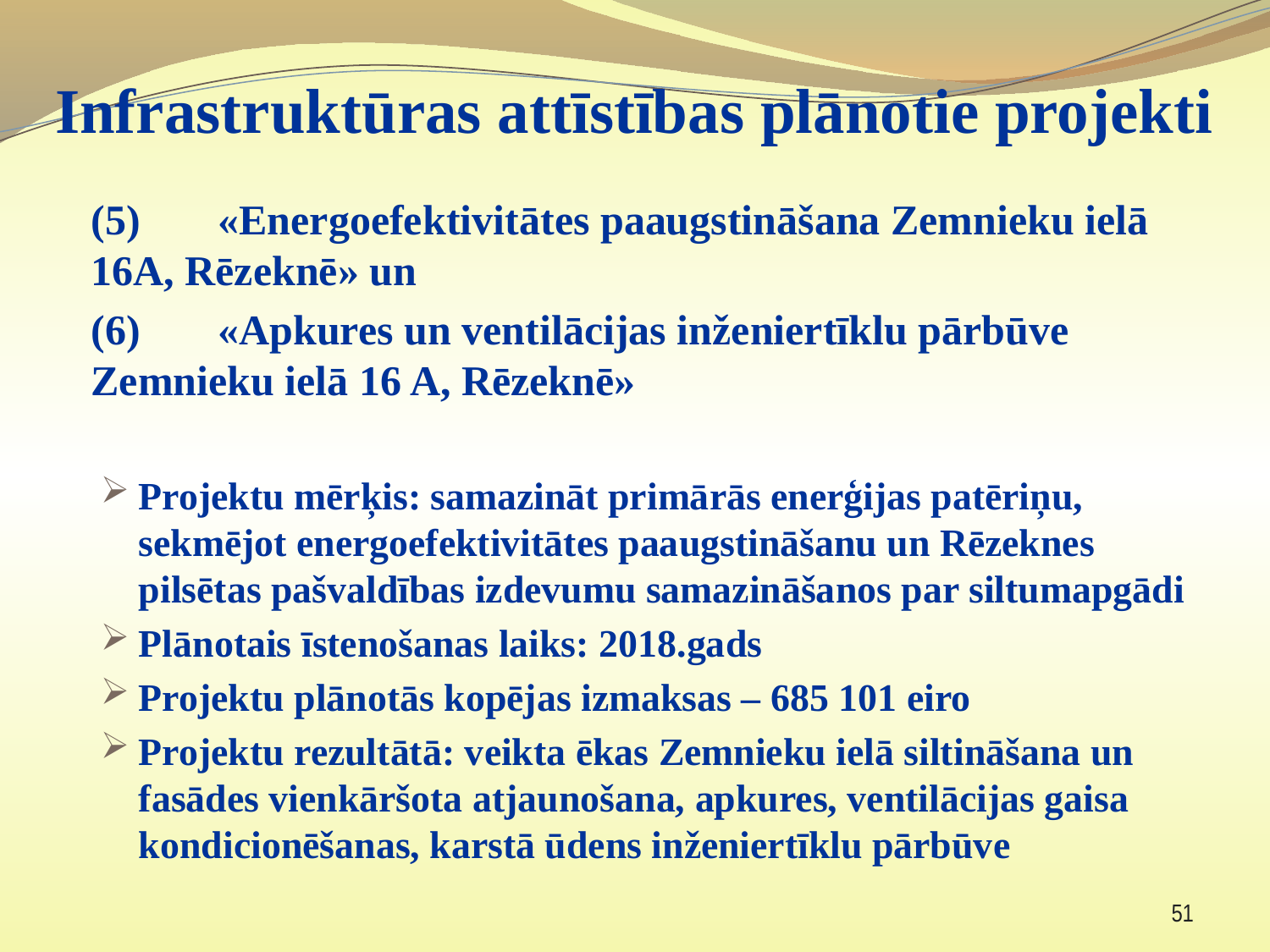

# Infrastruktūras attīstības plānotie projekti
(5) 	«Energoefektivitātes paaugstināšana Zemnieku ielā 16A, Rēzeknē» un
(6) 	«Apkures un ventilācijas inženiertīklu pārbūve Zemnieku ielā 16 A, Rēzeknē»

Projektu mērķis: samazināt primārās enerģijas patēriņu, sekmējot energoefektivitātes paaugstināšanu un Rēzeknes pilsētas pašvaldības izdevumu samazināšanos par siltumapgādi
Plānotais īstenošanas laiks: 2018.gads
Projektu plānotās kopējas izmaksas – 685 101 eiro
Projektu rezultātā: veikta ēkas Zemnieku ielā siltināšana un fasādes vienkāršota atjaunošana, apkures, ventilācijas gaisa kondicionēšanas, karstā ūdens inženiertīklu pārbūve
51